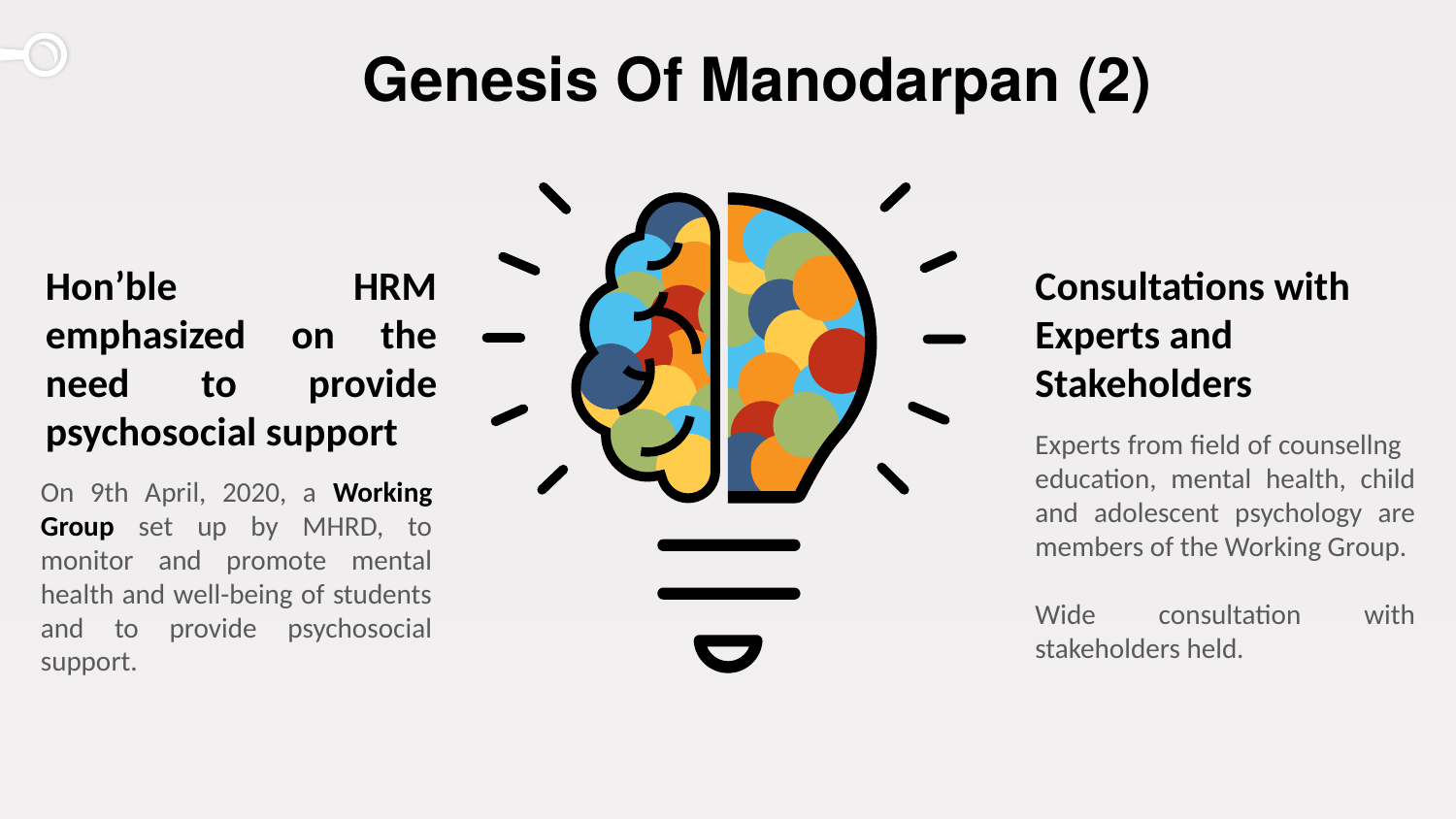

#
Genesis Of Manodarpan (2)

Hon’ble HRM emphasized on the need to provide psychosocial support

On 9th April, 2020, a Working Group set up by MHRD, to monitor and promote mental health and well-being of students and to provide psychosocial support.
Consultations with Experts and Stakeholders

Experts from field of counsellng   education, mental health, child and adolescent psychology are members of the Working Group.

Wide consultation with stakeholders held.